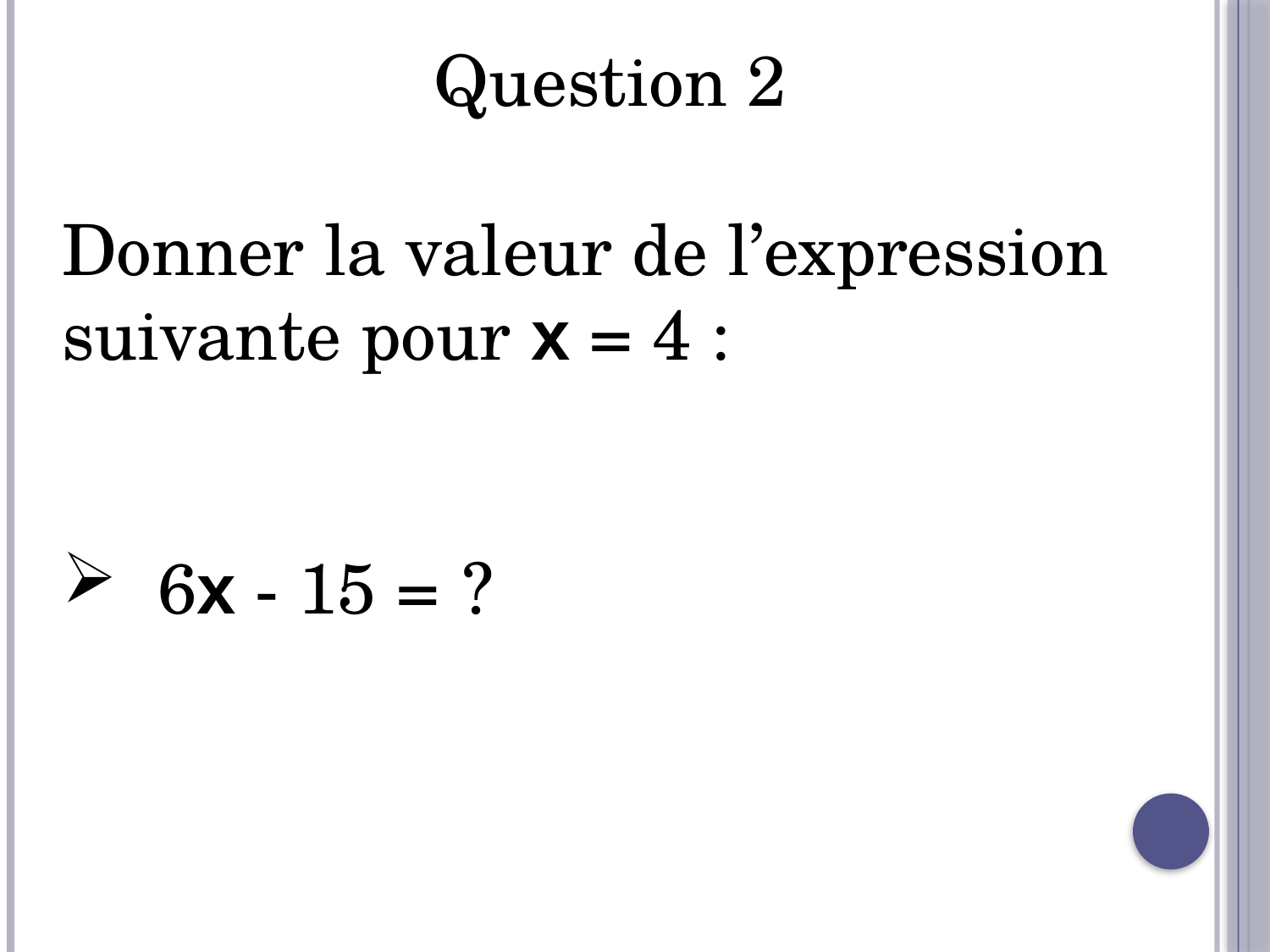

Question 2

Donner la valeur de l’expression suivante pour x = 4 :

  6x - 15 = ?